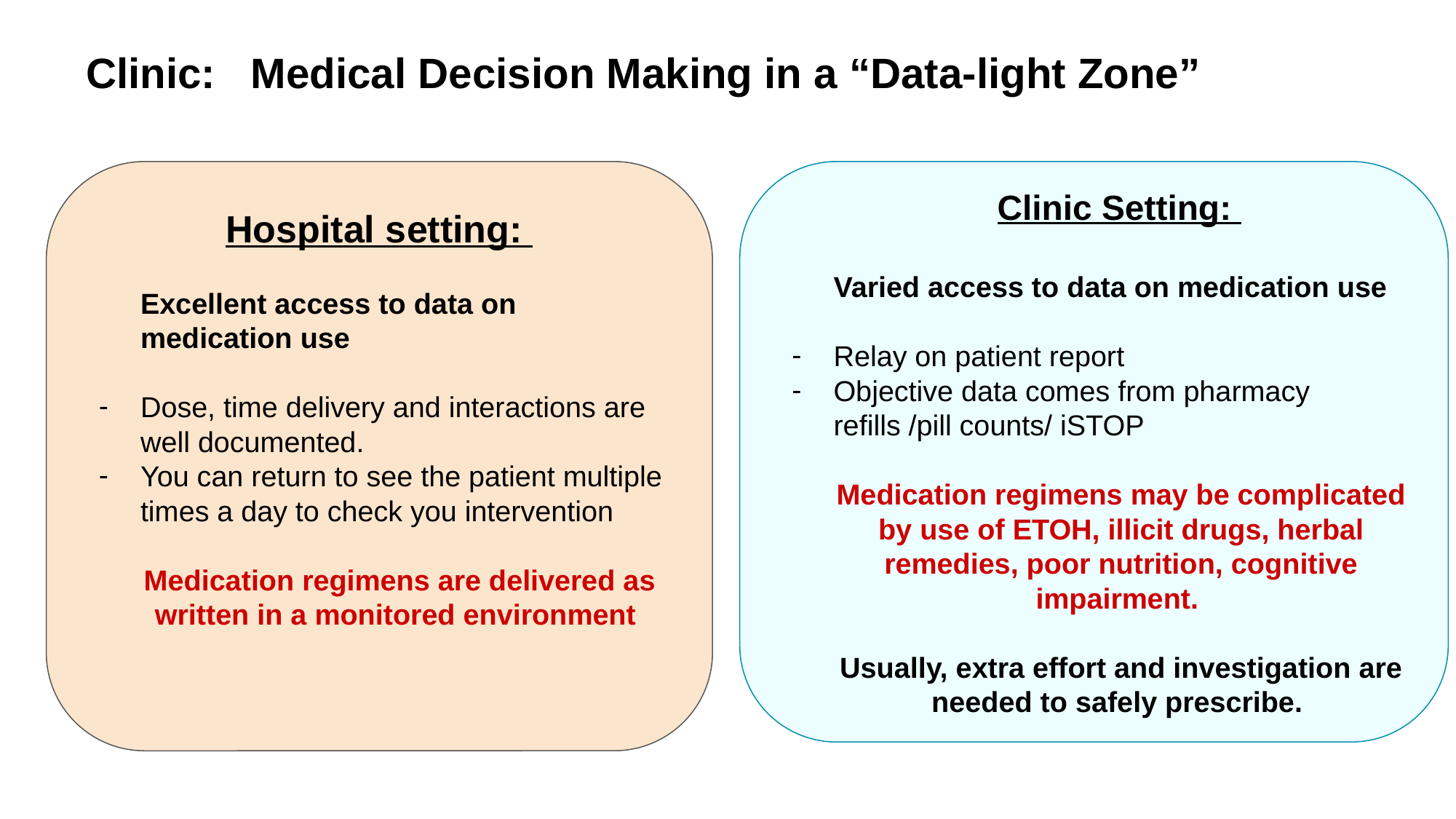

Clinic:   Medical Decision Making in a “Data-light Zone”

Hospital setting:

Excellent access to data on medication use

Dose, time delivery and interactions are well documented.
You can return to see the patient multiple times a day to check you intervention

Medication regimens are delivered as written in a monitored environment

Clinic Setting:

Varied access to data on medication use

Relay on patient report
Objective data comes from pharmacy refills /pill counts/ iSTOP

Medication regimens may be complicated by use of ETOH, illicit drugs, herbal remedies, poor nutrition, cognitive impairment.

Usually, extra effort and investigation are needed to safely prescribe.